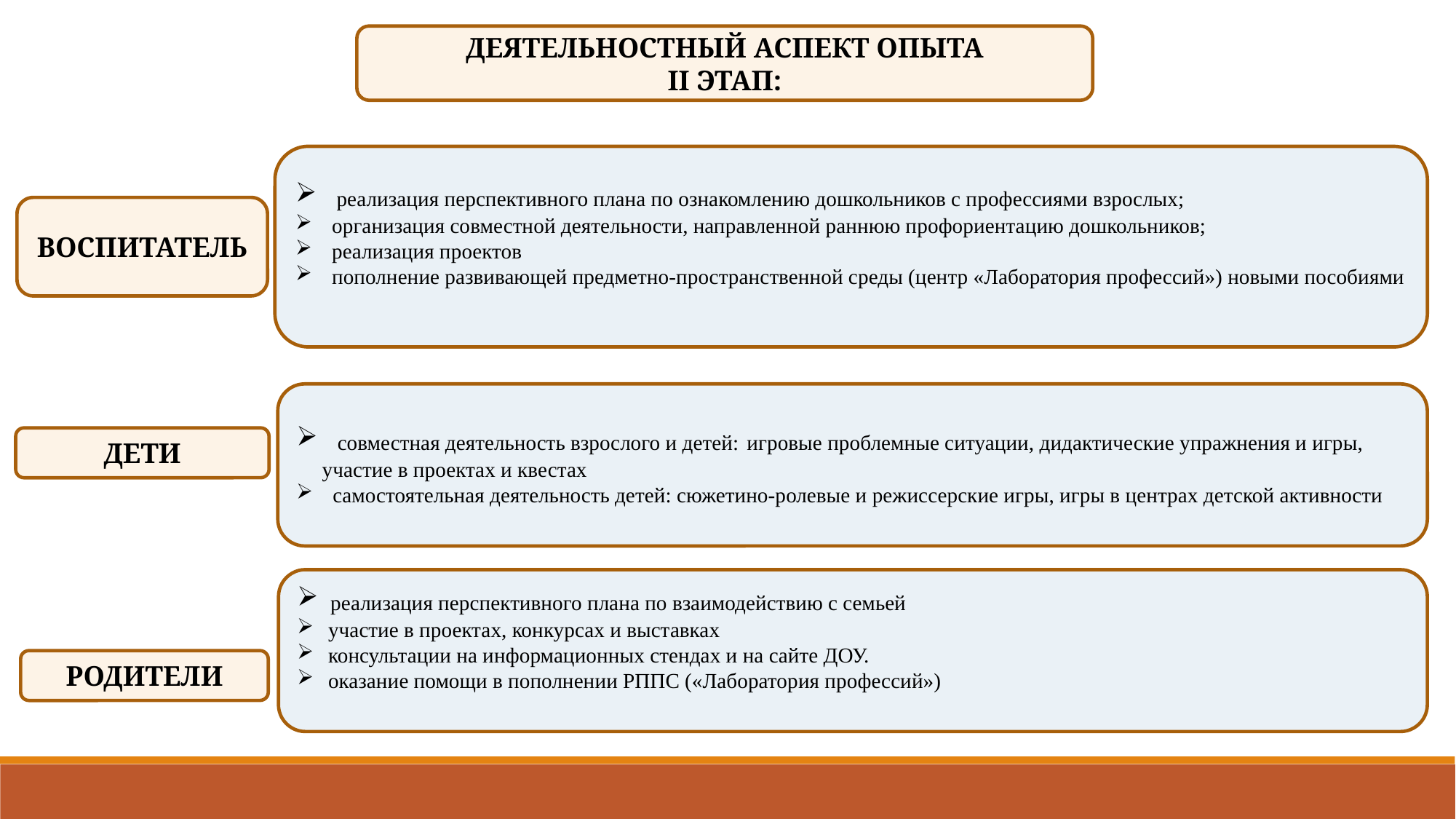

ДЕЯТЕЛЬНОСТНЫЙ АСПЕКТ ОПЫТА
II ЭТАП:
  реализация перспективного плана по ознакомлению дошкольников с профессиями взрослых;
  организация совместной деятельности, направленной раннюю профориентацию дошкольников;
  реализация проектов
  пополнение развивающей предметно-пространственной среды (центр «Лаборатория профессий») новыми пособиями

ВОСПИТАТЕЛЬ
  совместная деятельность взрослого и детей: игровые проблемные ситуации, дидактические упражнения и игры, участие в проектах и квестах
  самостоятельная деятельность детей: сюжетино-ролевые и режиссерские игры, игры в центрах детской активности
ДЕТИ
 реализация перспективного плана по взаимодействию с семьей
 участие в проектах, конкурсах и выставках
 консультации на информационных стендах и на сайте ДОУ.
 оказание помощи в пополнении РППС («Лаборатория профессий»)

РОДИТЕЛИ